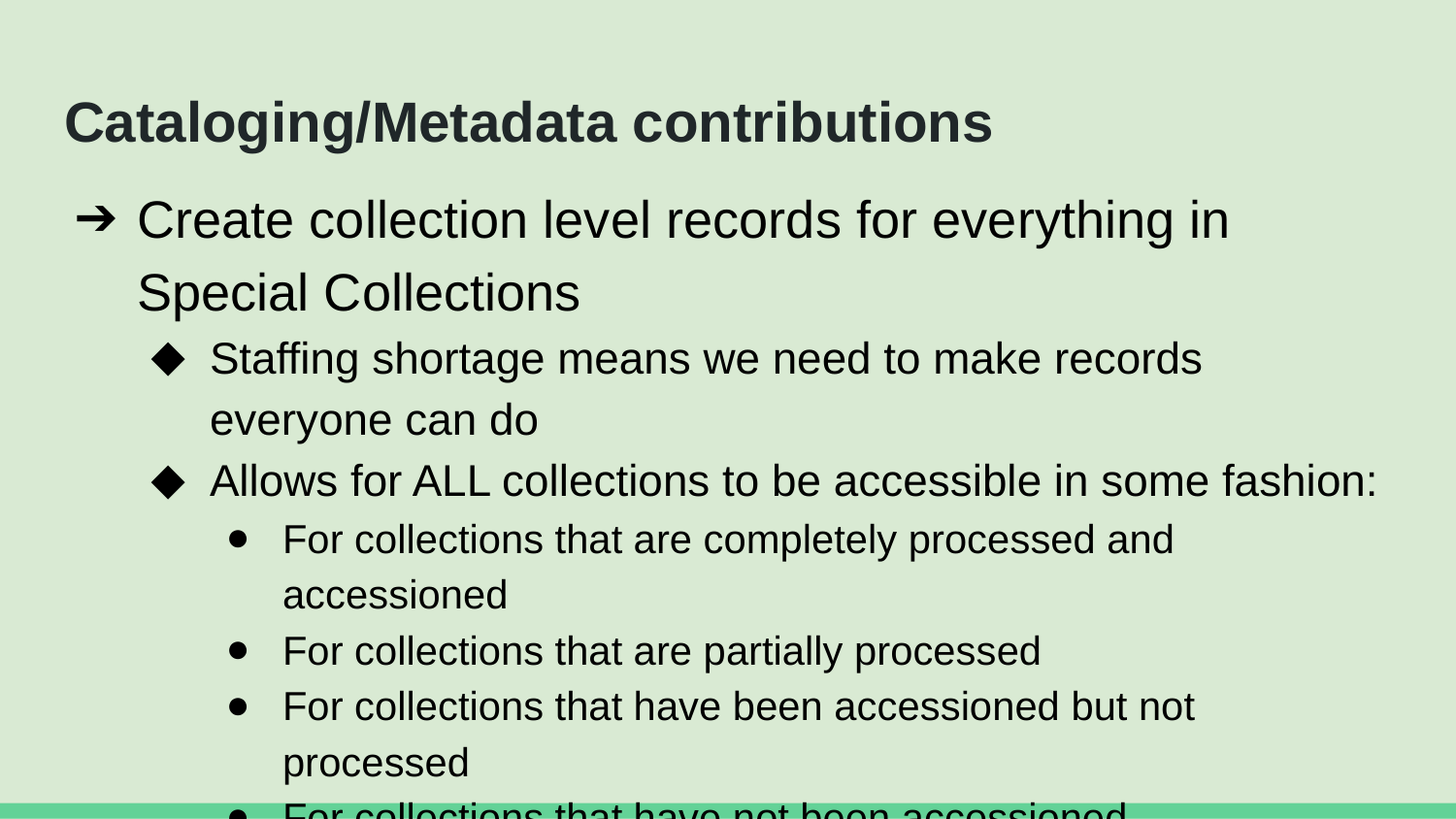

# Cataloging/Metadata contributions
Create collection level records for everything in Special Collections
Staffing shortage means we need to make records everyone can do
Allows for ALL collections to be accessible in some fashion:
For collections that are completely processed and accessioned
For collections that are partially processed
For collections that have been accessioned but not processed
For collections that have not been accessioned